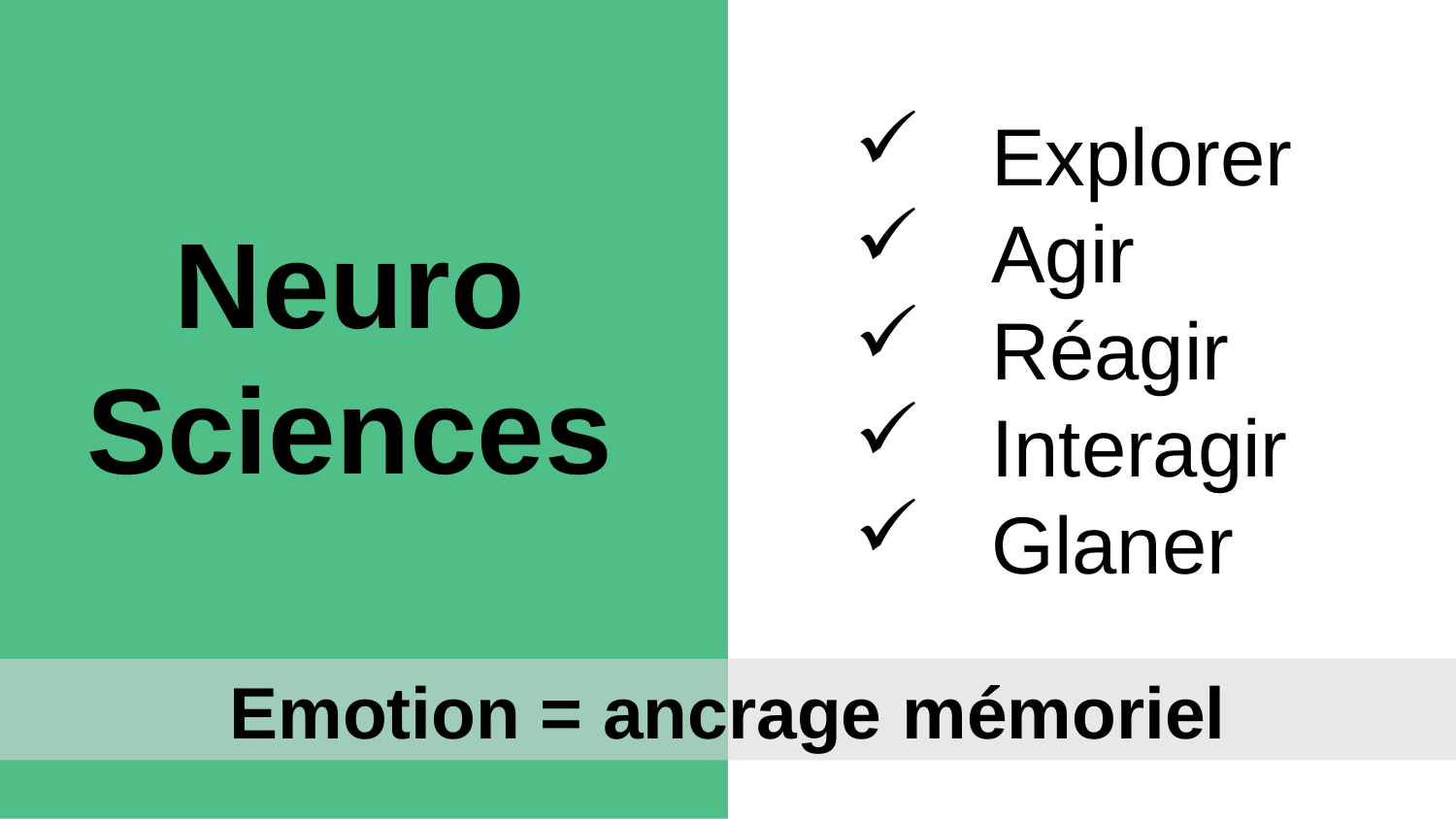

Explorer
Agir
Réagir
Interagir
Glaner
Neuro
Sciences
Emotion = ancrage mémoriel